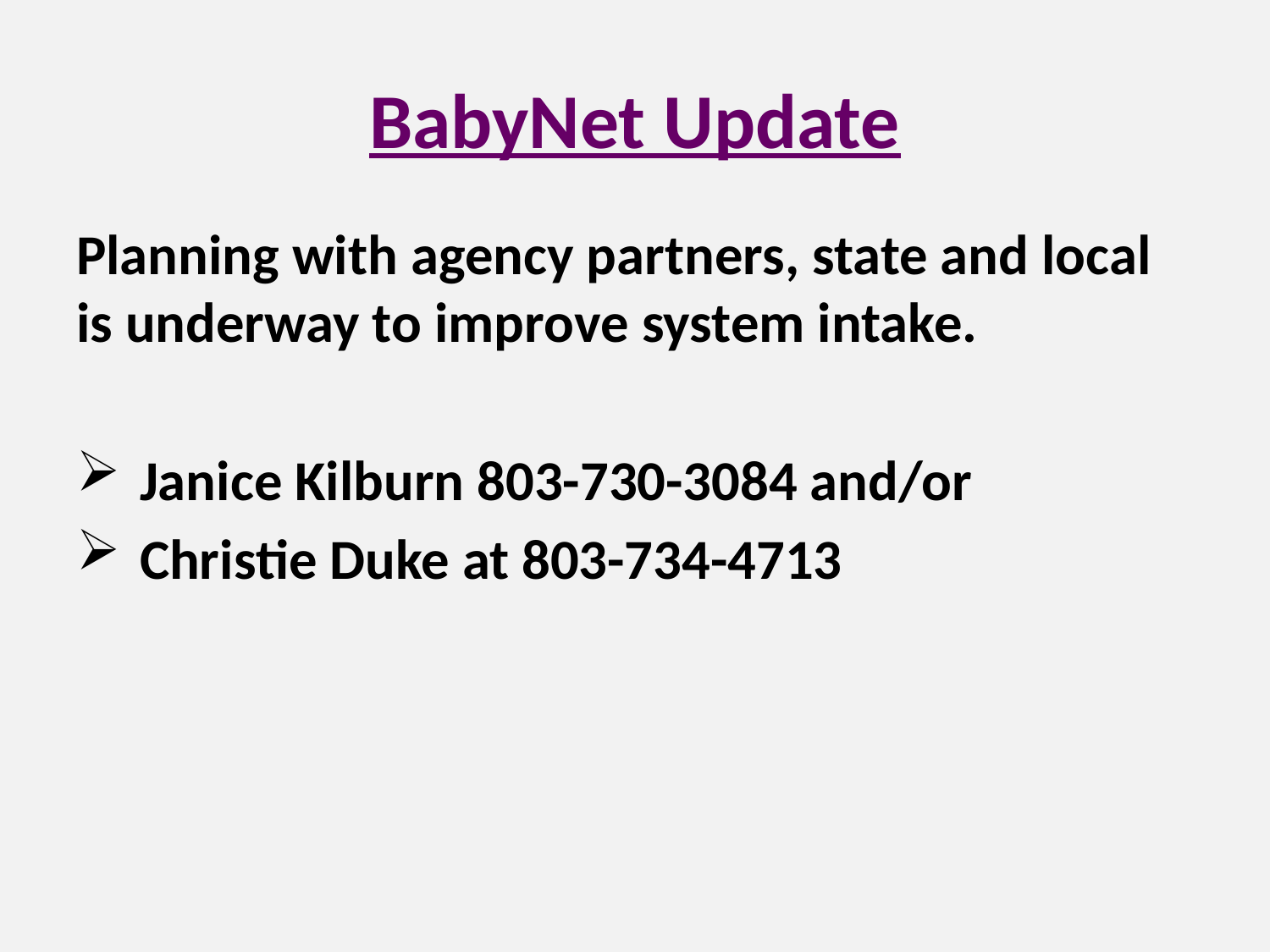

# BabyNet Update
Planning with agency partners, state and local is underway to improve system intake.

Janice Kilburn 803-730-3084 and/or
Christie Duke at 803-734-4713